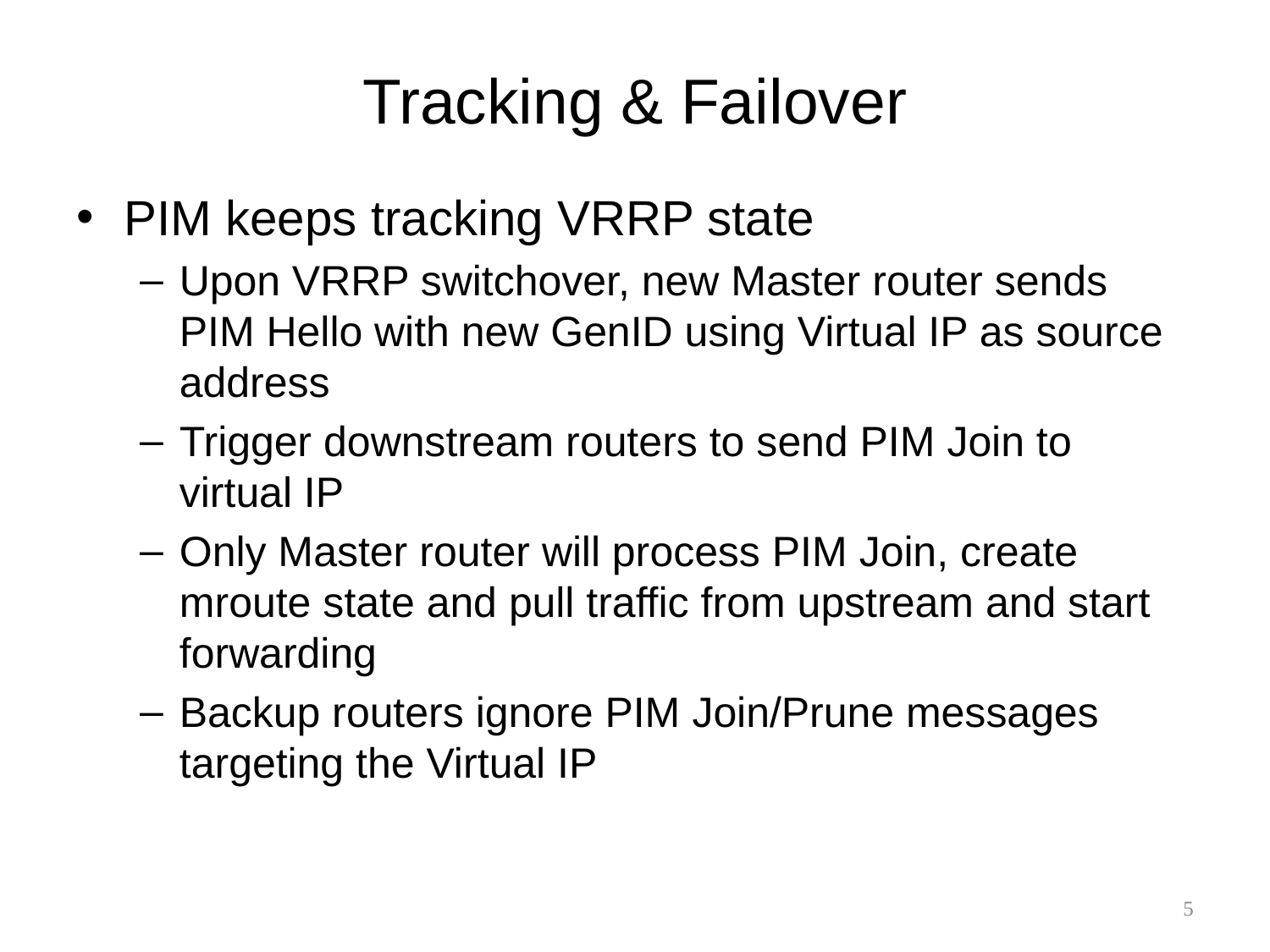

# Tracking & Failover
PIM keeps tracking VRRP state
Upon VRRP switchover, new Master router sends PIM Hello with new GenID using Virtual IP as source address
Trigger downstream routers to send PIM Join to virtual IP
Only Master router will process PIM Join, create mroute state and pull traffic from upstream and start forwarding
Backup routers ignore PIM Join/Prune messages targeting the Virtual IP

5